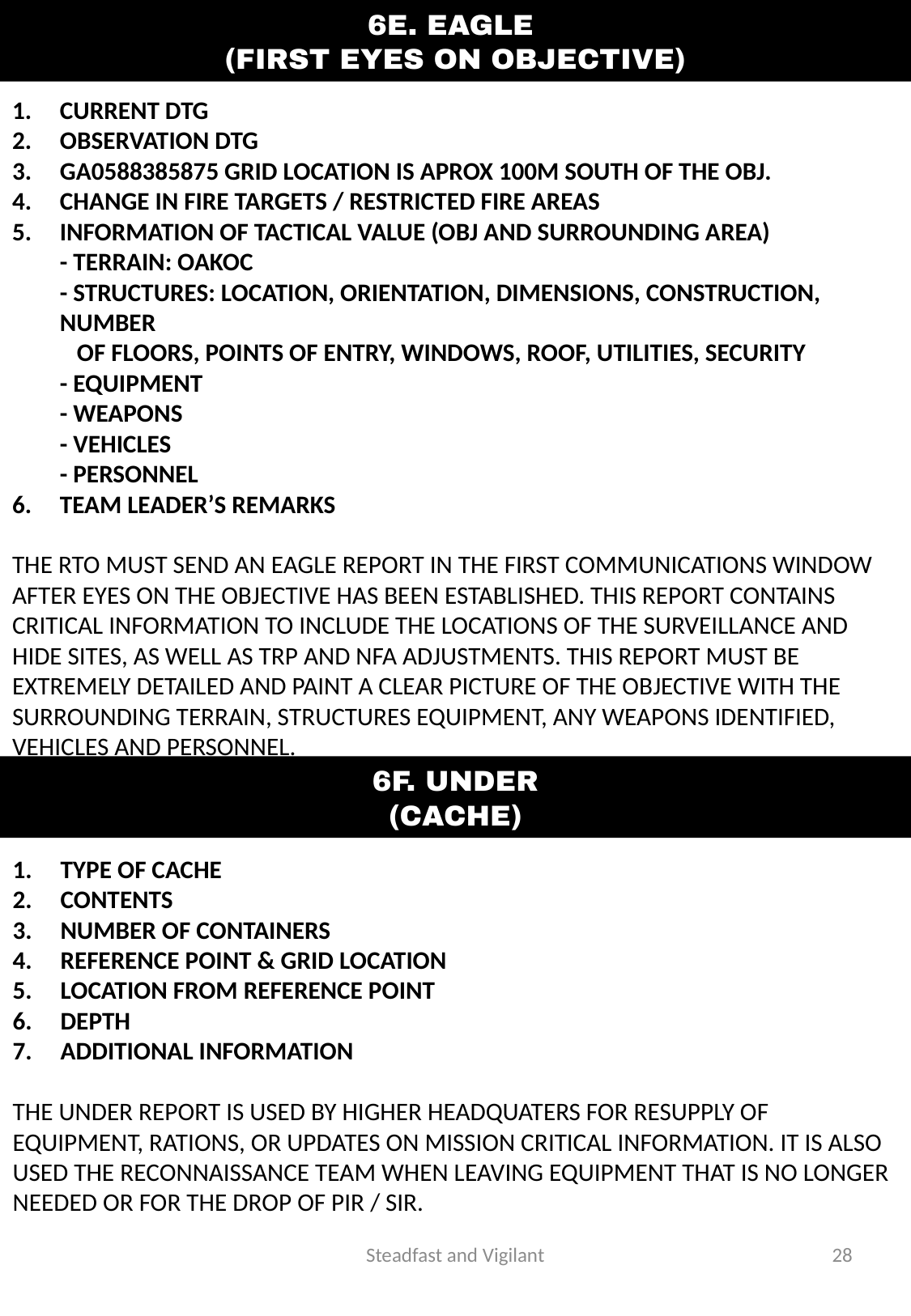

6E. EAGLE
(FIRST EYES ON OBJECTIVE)
CURRENT DTG
OBSERVATION DTG
GA0588385875 GRID LOCATION IS APROX 100M SOUTH OF THE OBJ.
CHANGE IN FIRE TARGETS / RESTRICTED FIRE AREAS
INFORMATION OF TACTICAL VALUE (OBJ AND SURROUNDING AREA)
- TERRAIN: OAKOC
- STRUCTURES: LOCATION, ORIENTATION, DIMENSIONS, CONSTRUCTION, NUMBER
   OF FLOORS, POINTS OF ENTRY, WINDOWS, ROOF, UTILITIES, SECURITY
- EQUIPMENT
- WEAPONS
- VEHICLES
- PERSONNEL
TEAM LEADER’S REMARKS

THE RTO MUST SEND AN EAGLE REPORT IN THE FIRST COMMUNICATIONS WINDOW AFTER EYES ON THE OBJECTIVE HAS BEEN ESTABLISHED. THIS REPORT CONTAINS CRITICAL INFORMATION TO INCLUDE THE LOCATIONS OF THE SURVEILLANCE AND HIDE SITES, AS WELL AS TRP AND NFA ADJUSTMENTS. THIS REPORT MUST BE EXTREMELY DETAILED AND PAINT A CLEAR PICTURE OF THE OBJECTIVE WITH THE SURROUNDING TERRAIN, STRUCTURES EQUIPMENT, ANY WEAPONS IDENTIFIED, VEHICLES AND PERSONNEL.
6F. UNDER
(CACHE)
TYPE OF CACHE
CONTENTS
NUMBER OF CONTAINERS
REFERENCE POINT & GRID LOCATION
LOCATION FROM REFERENCE POINT
DEPTH
ADDITIONAL INFORMATION

THE UNDER REPORT IS USED BY HIGHER HEADQUATERS FOR RESUPPLY OF EQUIPMENT, RATIONS, OR UPDATES ON MISSION CRITICAL INFORMATION. IT IS ALSO USED THE RECONNAISSANCE TEAM WHEN LEAVING EQUIPMENT THAT IS NO LONGER NEEDED OR FOR THE DROP OF PIR / SIR.
Steadfast and Vigilant
28